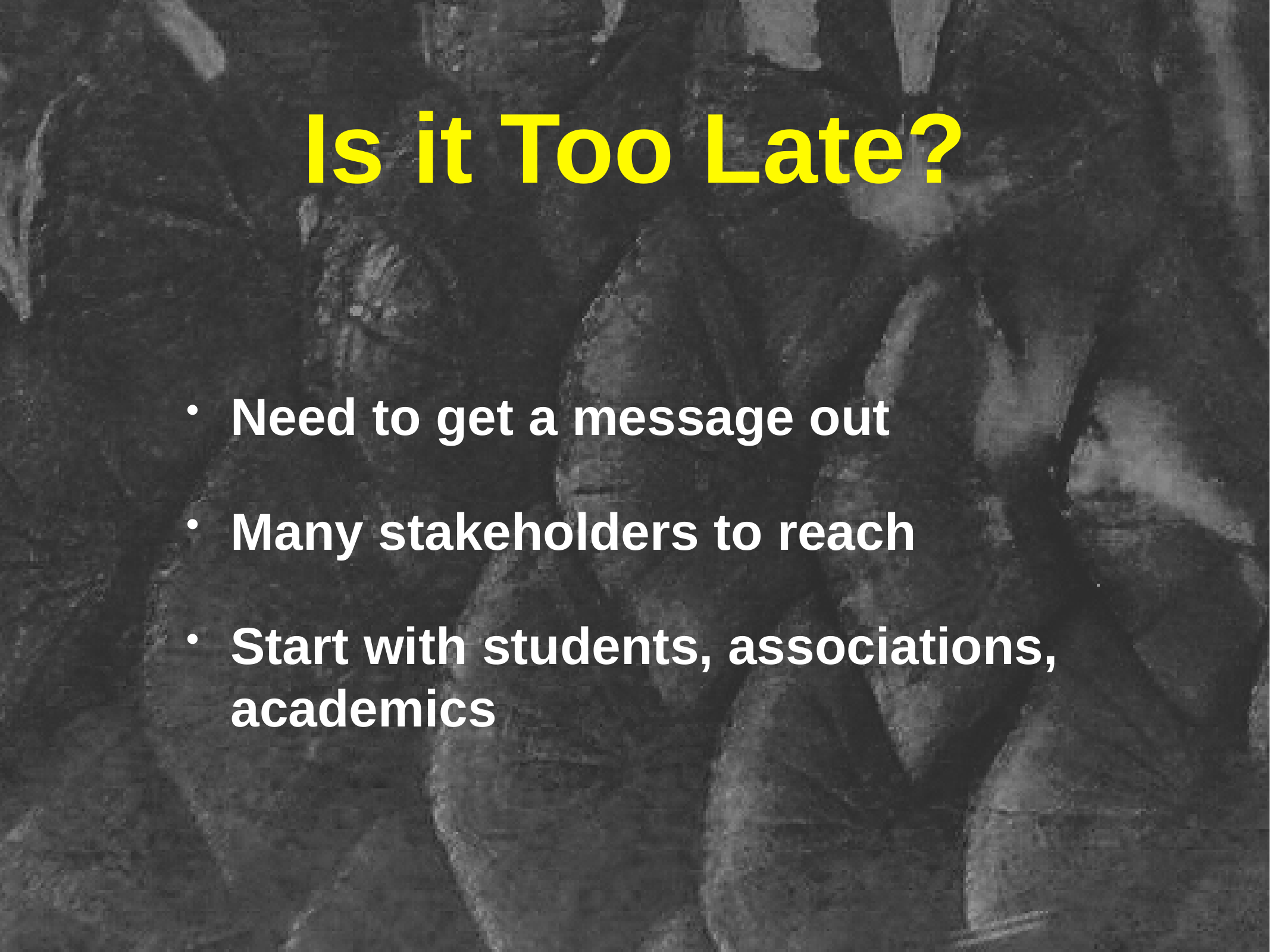

# Is it Too Late?
Need to get a message out
Many stakeholders to reach
Start with students, associations, academics